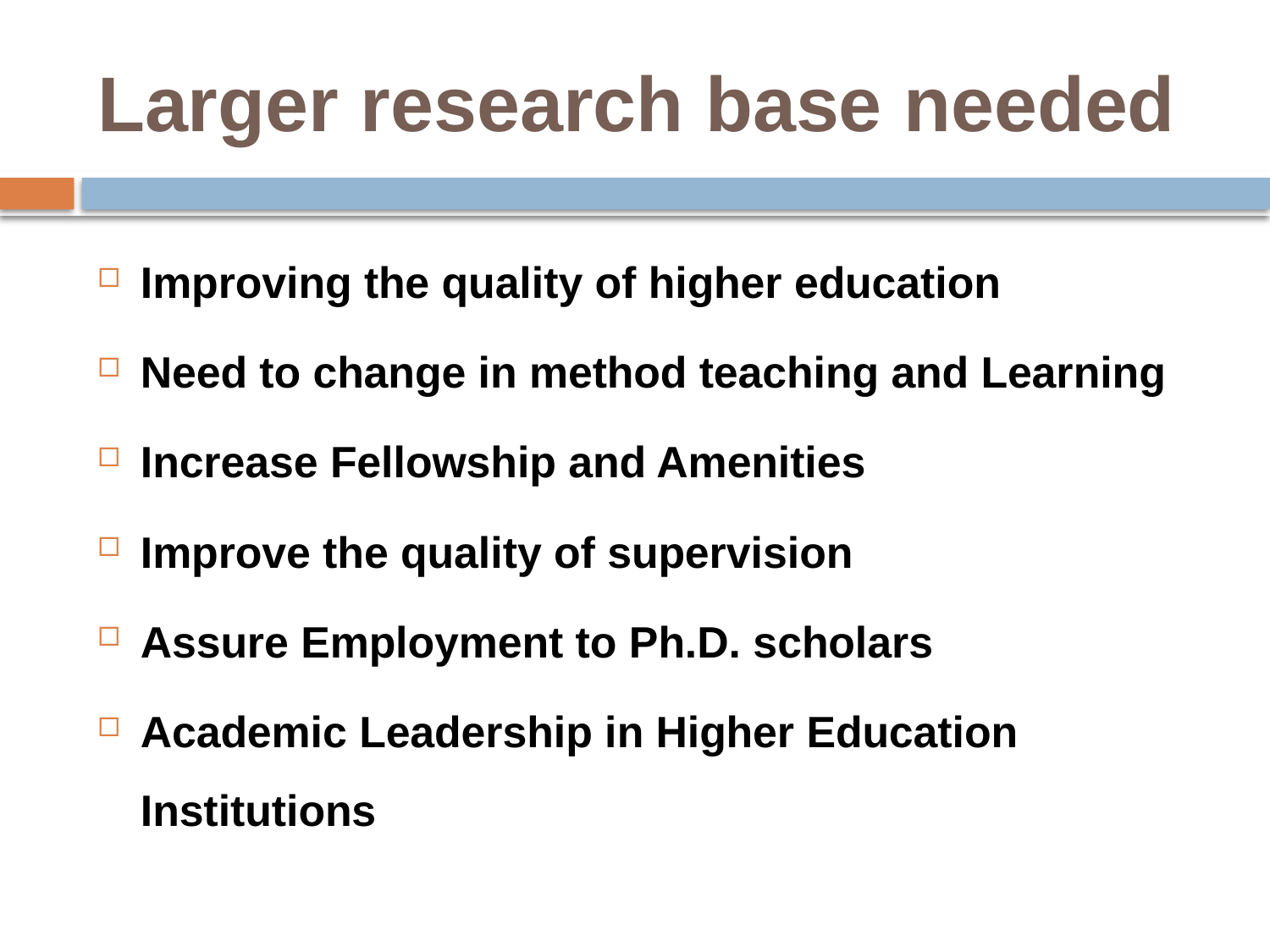

# Larger research base needed
Improving the quality of higher education
Need to change in method teaching and Learning
Increase Fellowship and Amenities
Improve the quality of supervision
Assure Employment to Ph.D. scholars
Academic Leadership in Higher Education Institutions